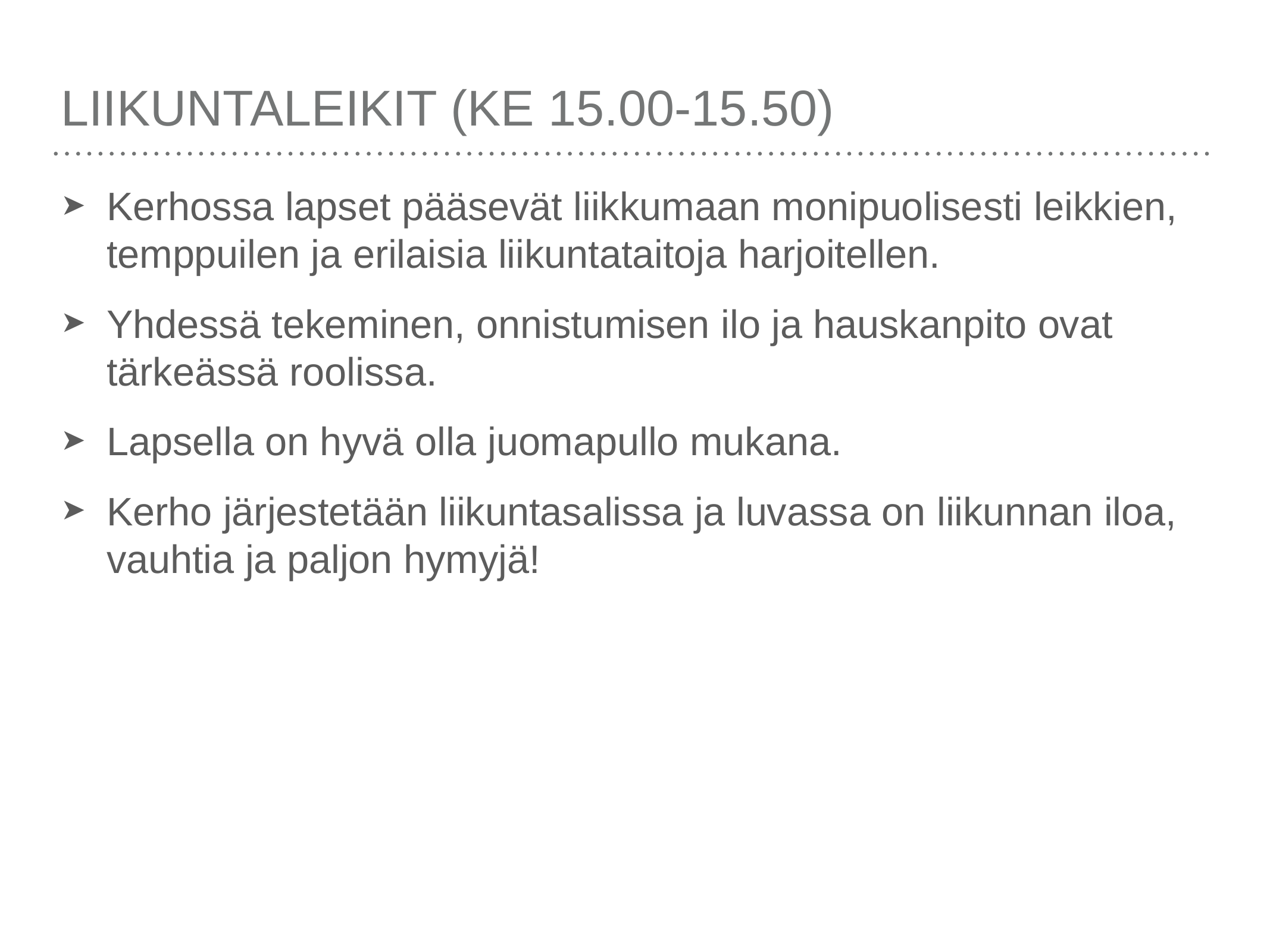

# Liikuntaleikit (ke 15.00-15.50)

Kerhossa lapset pääsevät liikkumaan monipuolisesti leikkien, temppuilen ja erilaisia liikuntataitoja harjoitellen.
Yhdessä tekeminen, onnistumisen ilo ja hauskanpito ovat tärkeässä roolissa.
Lapsella on hyvä olla juomapullo mukana.
Kerho järjestetään liikuntasalissa ja luvassa on liikunnan iloa, vauhtia ja paljon hymyjä!